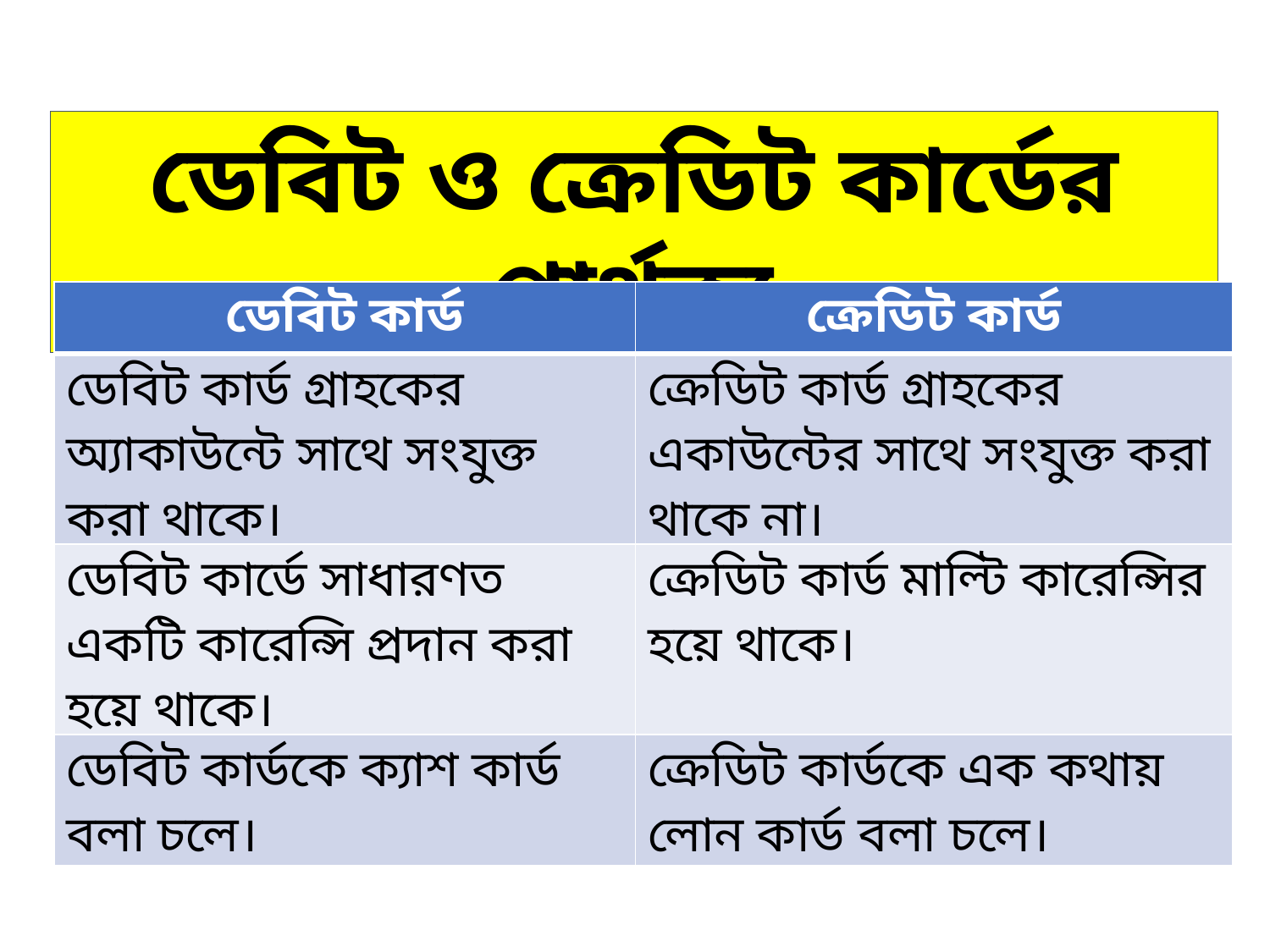

ডেবিট ও ক্রেডিট কার্ডের পার্থক্য
| ডেবিট কার্ড | ক্রেডিট কার্ড |
| --- | --- |
| ডেবিট কার্ড গ্রাহকের অ্যাকাউন্টে সাথে সংযুক্ত করা থাকে। | ক্রেডিট কার্ড গ্রাহকের একাউন্টের সাথে সংযুক্ত করা থাকে না। |
| ডেবিট কার্ডে সাধারণত একটি কারেন্সি প্রদান করা হয়ে থাকে। | ক্রেডিট কার্ড মাল্টি কারেন্সির হয়ে থাকে। |
| ডেবিট কার্ডকে ক্যাশ কার্ড বলা চলে। | ক্রেডিট কার্ডকে এক কথায় লোন কার্ড বলা চলে। |